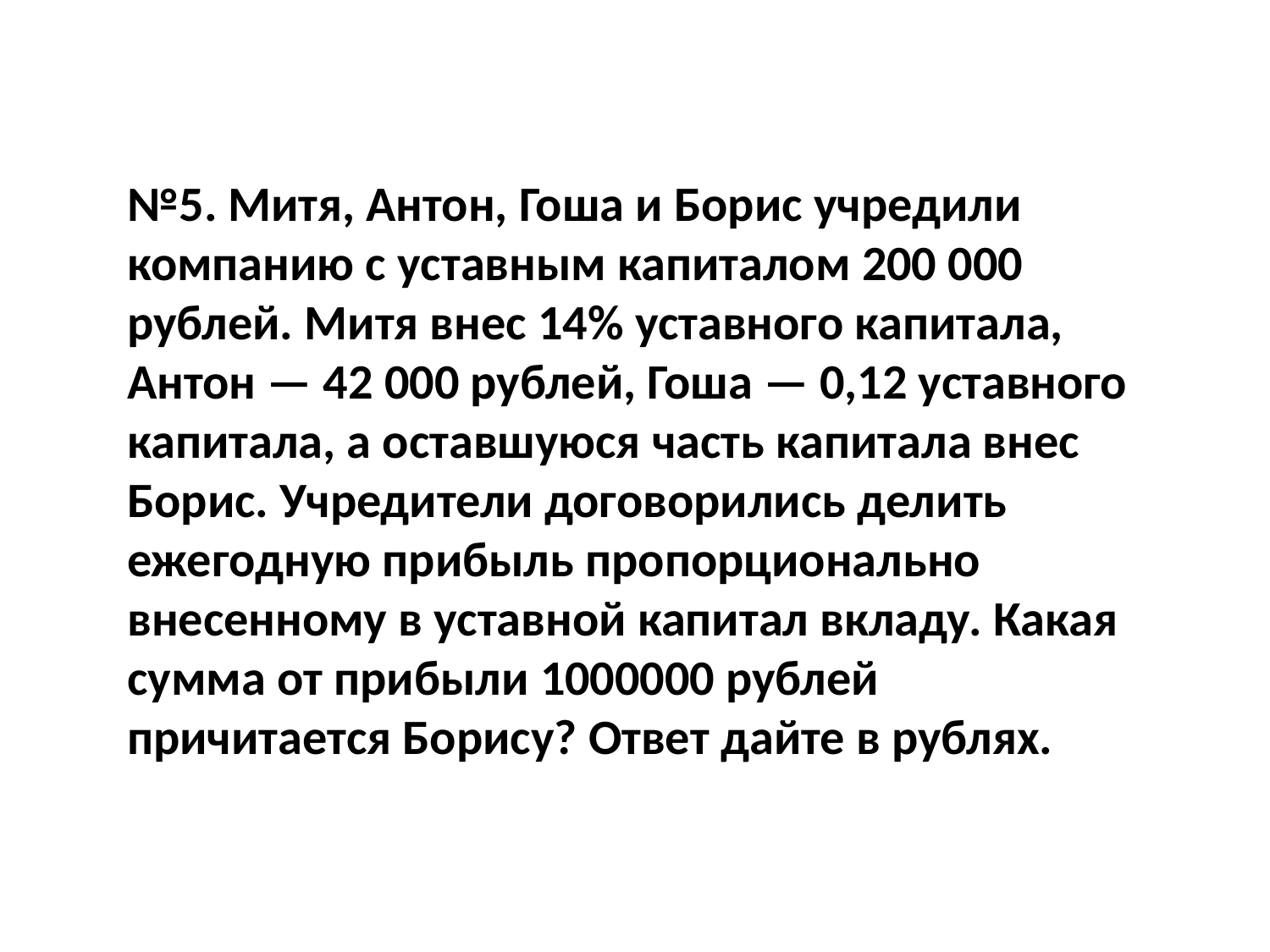

№5. Митя, Антон, Гоша и Борис учредили компанию с уставным капиталом 200 000 рублей. Митя внес 14% уставного капитала, Антон — 42 000 рублей, Гоша — 0,12 уставного капитала, а оставшуюся часть капитала внес Борис. Учредители договорились делить ежегодную прибыль пропорционально внесенному в уставной капитал вкладу. Какая сумма от прибыли 1000000 рублей причитается Борису? Ответ дайте в рублях.